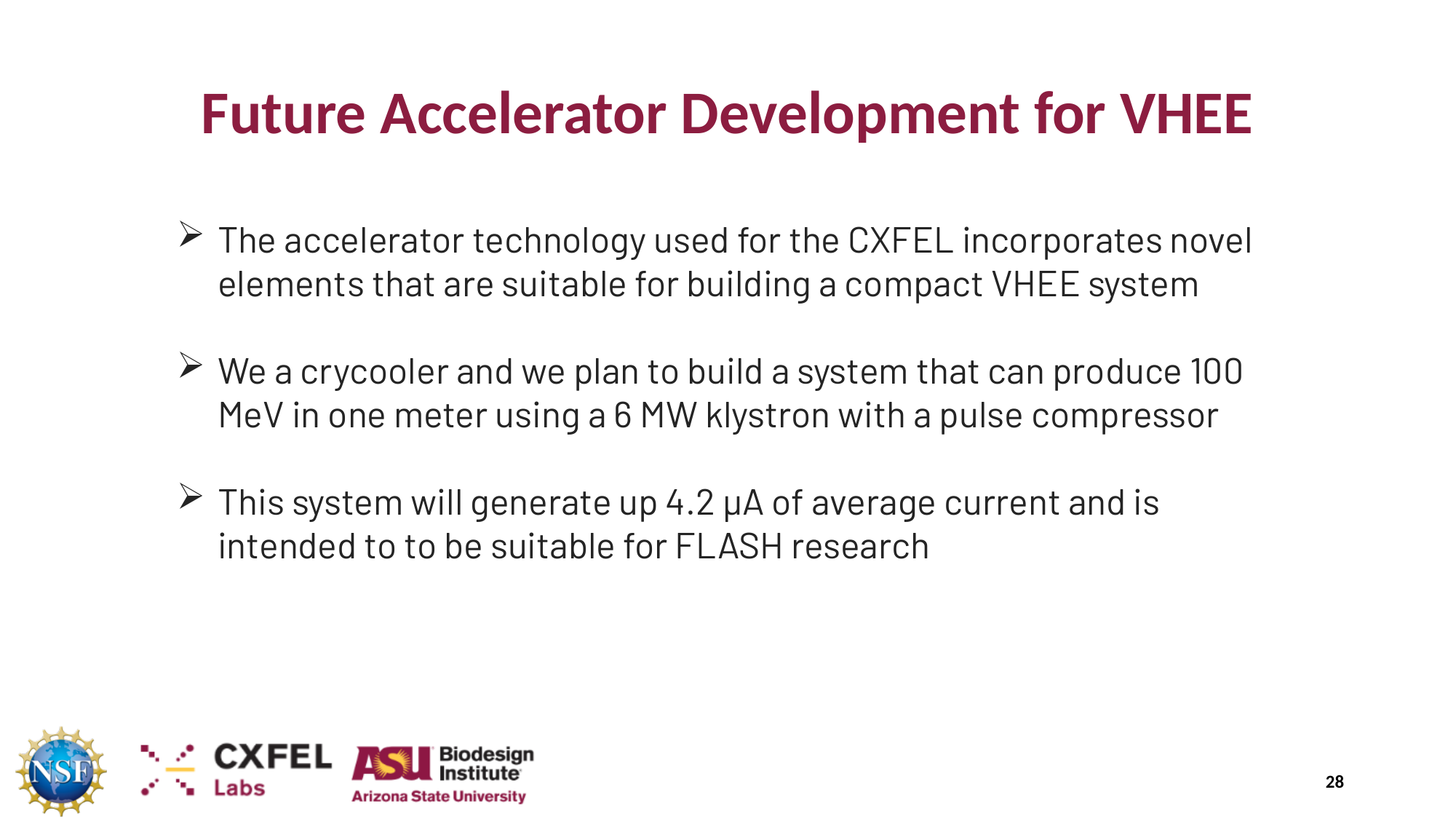

Future Accelerator Development for VHEE
The accelerator technology used for the CXFEL incorporates novel elements that are suitable for building a compact VHEE system
We a crycooler and we plan to build a system that can produce 100 MeV in one meter using a 6 MW klystron with a pulse compressor
This system will generate up 4.2 µA of average current and is intended to to be suitable for FLASH research
28